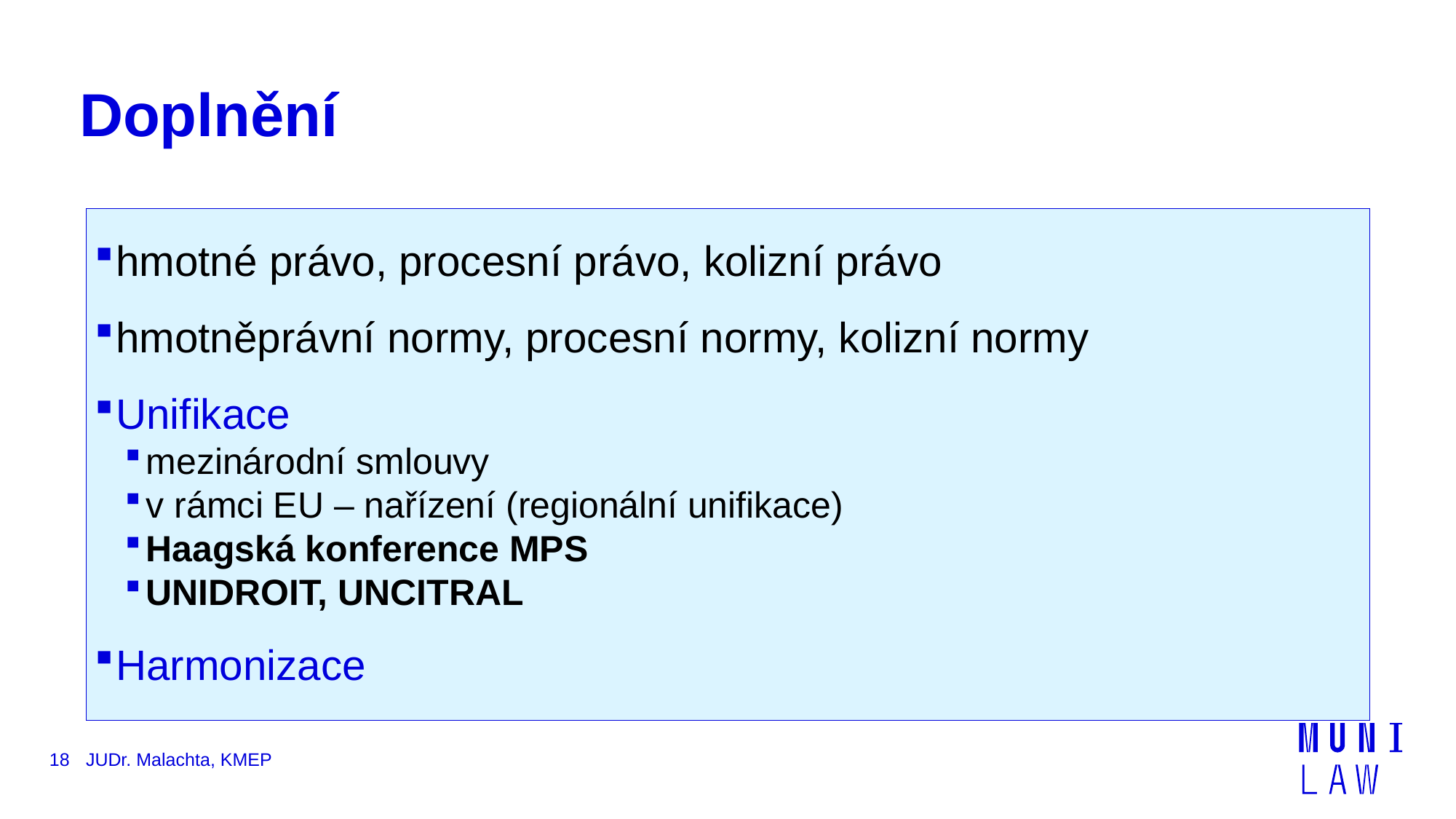

# Doplnění
hmotné právo, procesní právo, kolizní právo
hmotněprávní normy, procesní normy, kolizní normy
Unifikace
mezinárodní smlouvy
v rámci EU – nařízení (regionální unifikace)
Haagská konference MPS
UNIDROIT, UNCITRAL
Harmonizace
18
JUDr. Malachta, KMEP